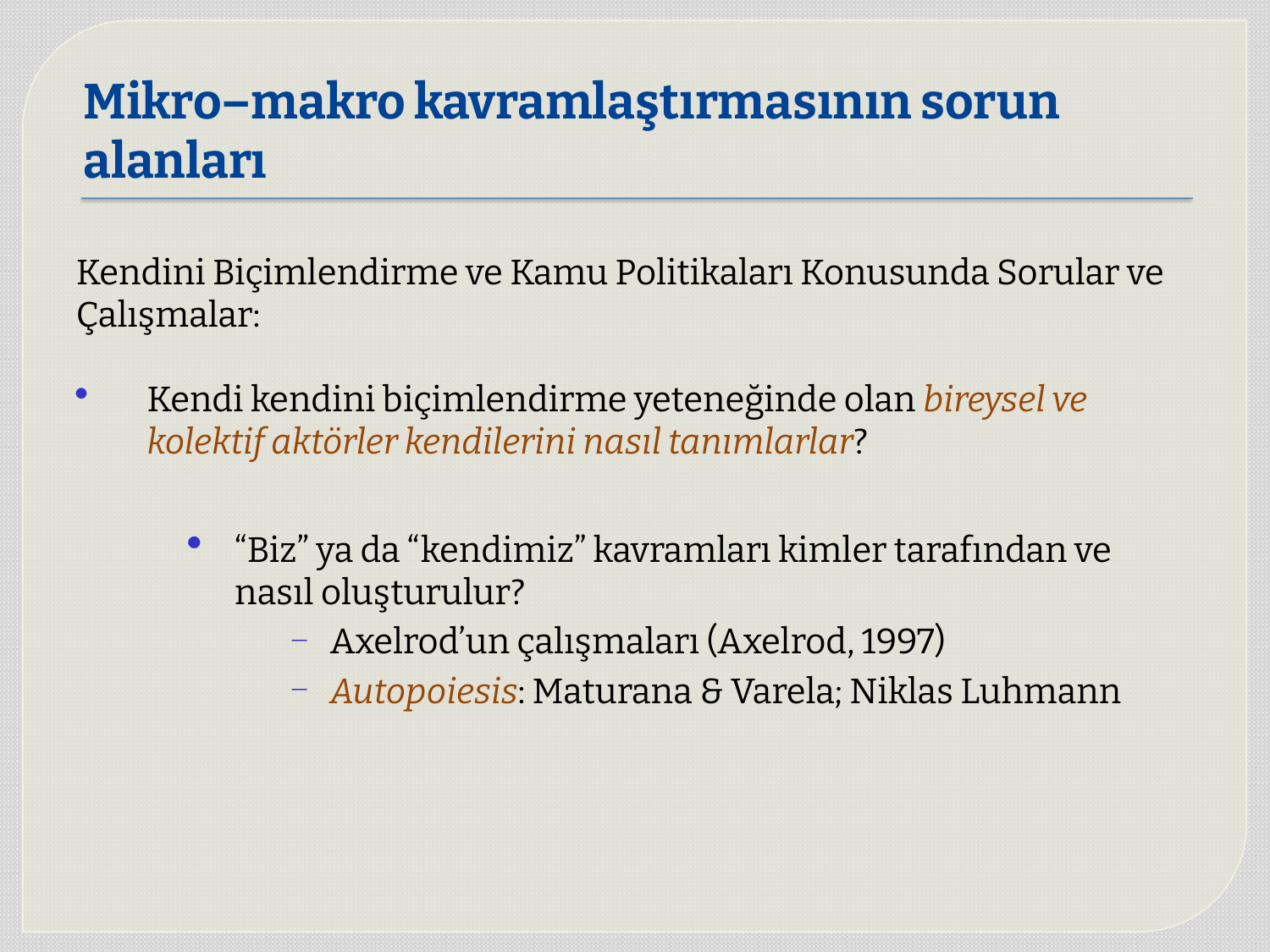

# Mikro–makro kavramlaştırmasının sorun alanları
Kendini Biçimlendirme ve Kamu Politikaları Konusunda Sorular ve Çalışmalar:

Kendi kendini biçimlendirme yeteneğinde olan bireysel ve kolektif aktörler kendilerini nasıl tanımlarlar?

“Biz” ya da “kendimiz” kavramları kimler tarafından ve nasıl oluşturulur?
Axelrod’un çalışmaları (Axelrod, 1997)
Autopoiesis: Maturana & Varela; Niklas Luhmann